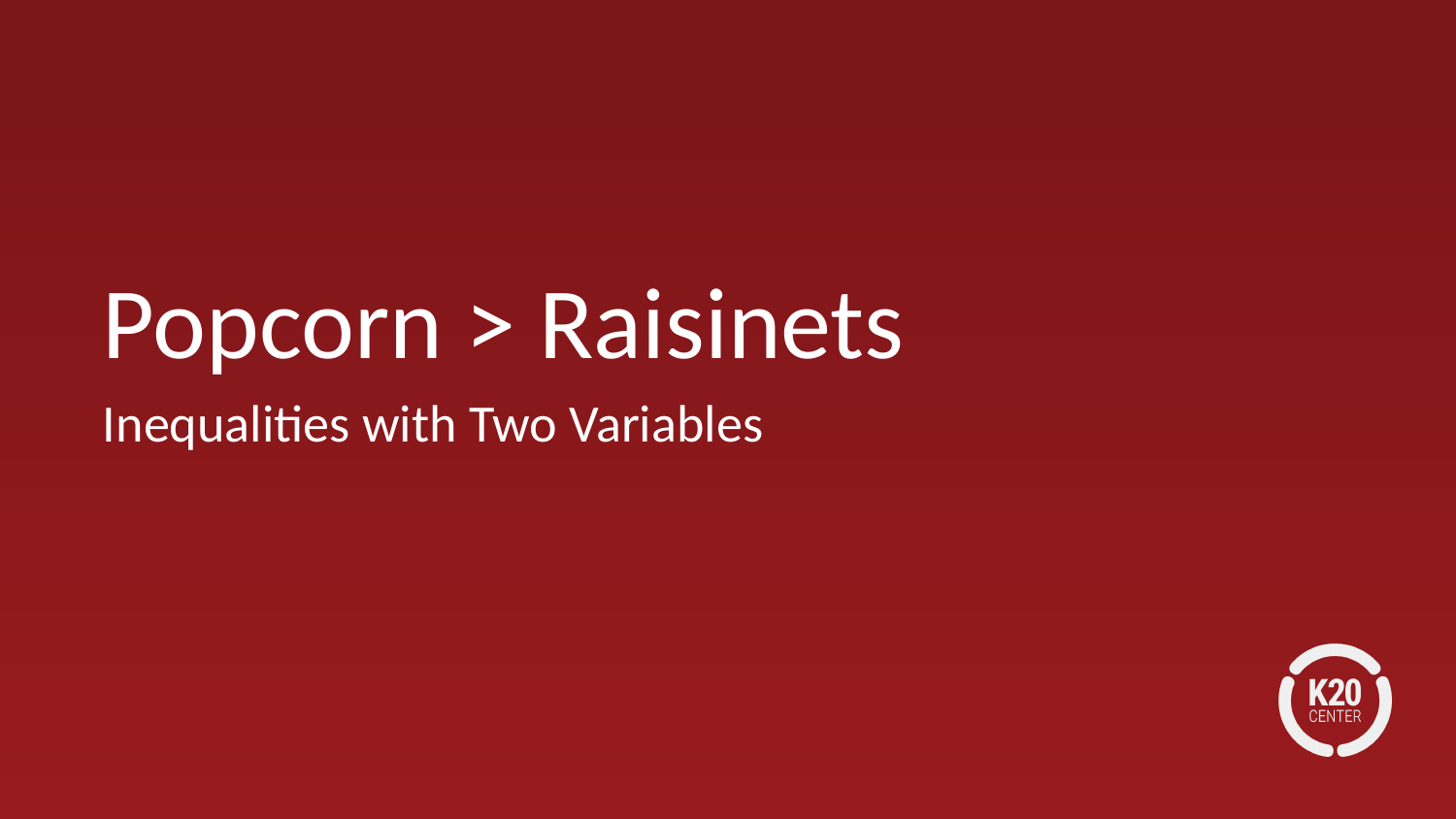

# Popcorn > Raisinets
Inequalities with Two Variables